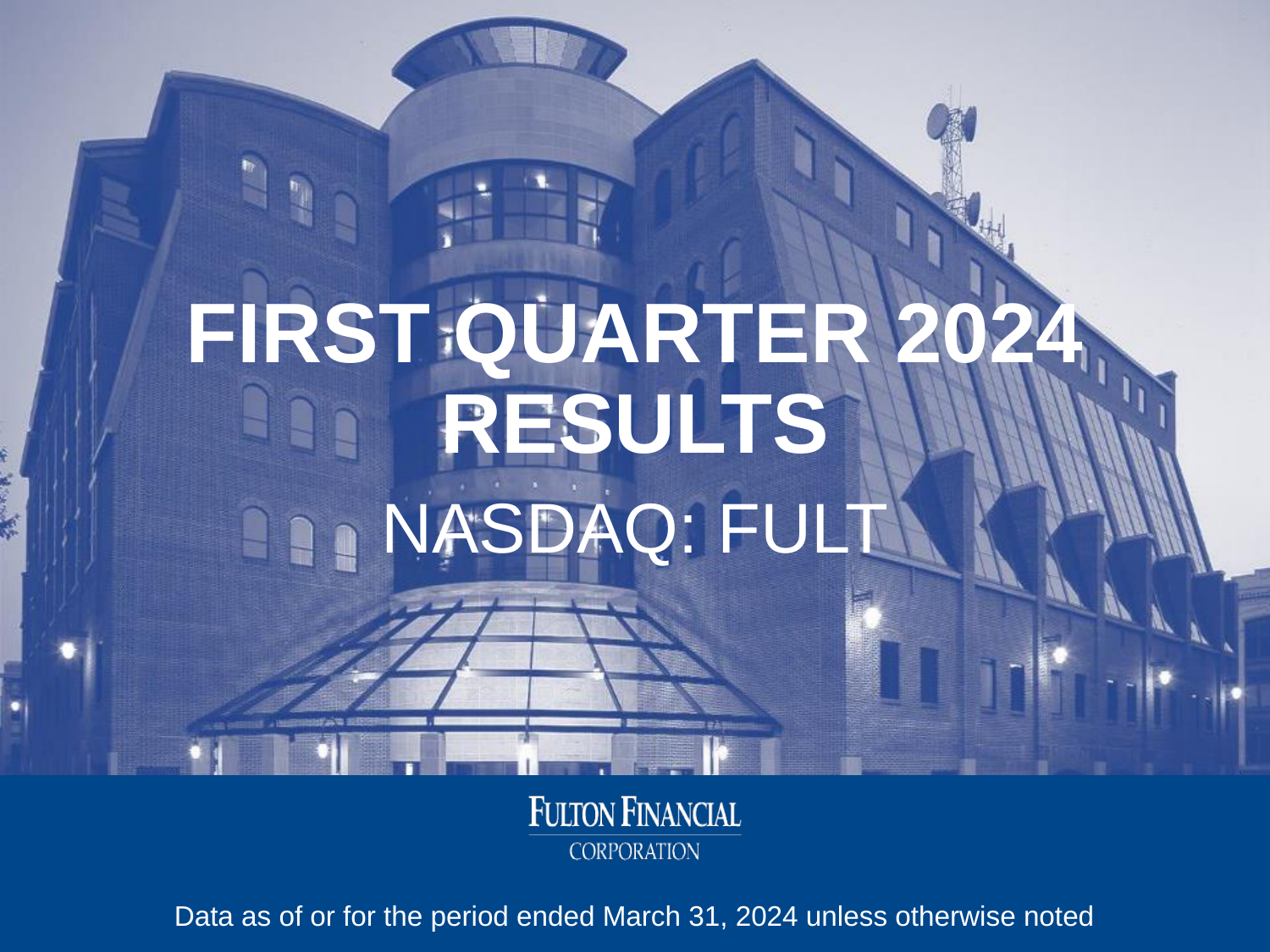

FIRST QUARTER 2024 RESULTS
NASDAQ: FULT
Data as of or for the period ended March 31, 2024 unless otherwise noted